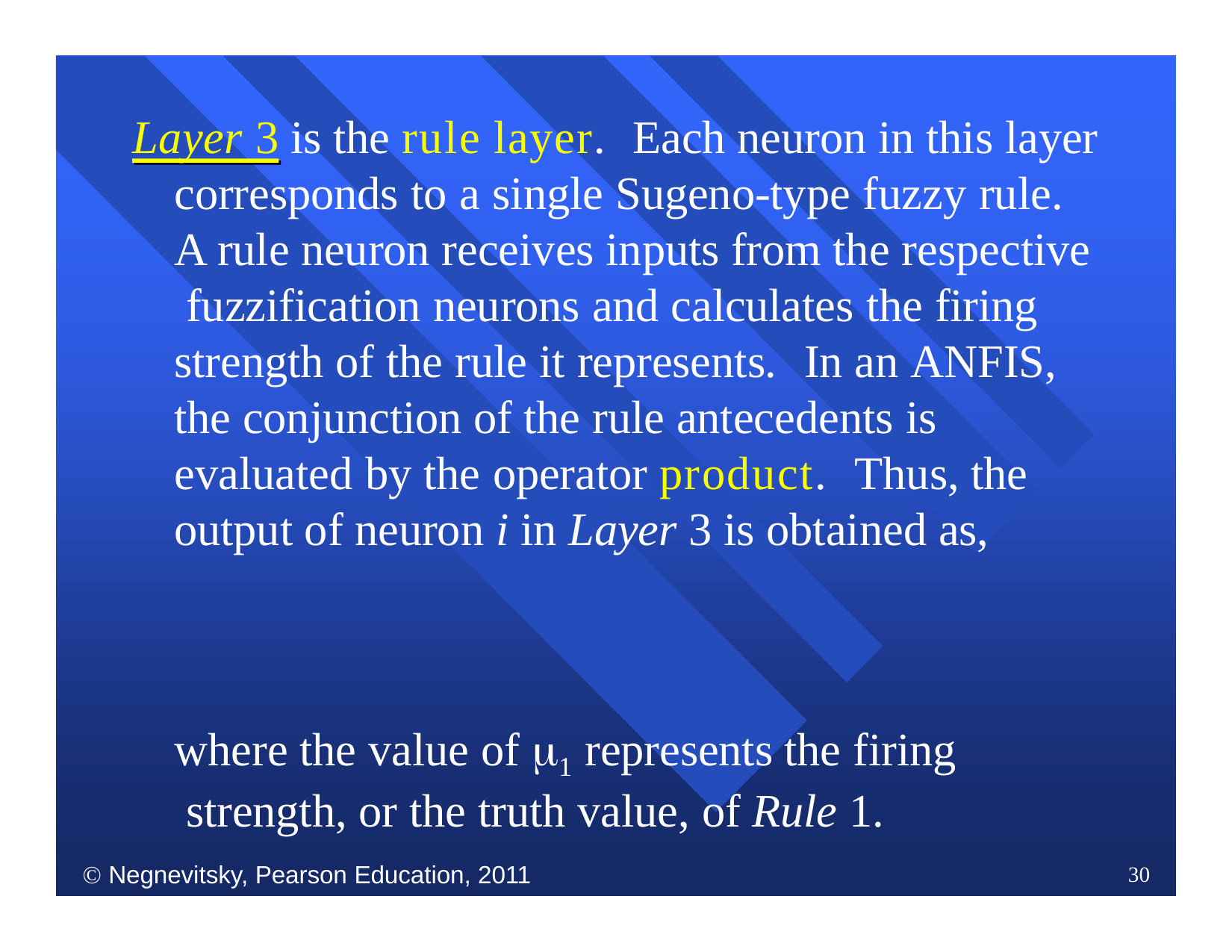

# Layer 3 is the rule layer.	Each neuron in this layer

corresponds to a single Sugeno-type fuzzy rule.  A rule neuron receives inputs from the respective  fuzzification neurons and calculates the firing  strength of the rule it represents.	In an ANFIS,  the conjunction of the rule antecedents is  evaluated by the operator product.	Thus, the  output of neuron i in Layer 3 is obtained as,
where the value of μ1 represents the firing  strength, or the truth value, of Rule 1.
© Negnevitsky, Pearson Education, 2011
30